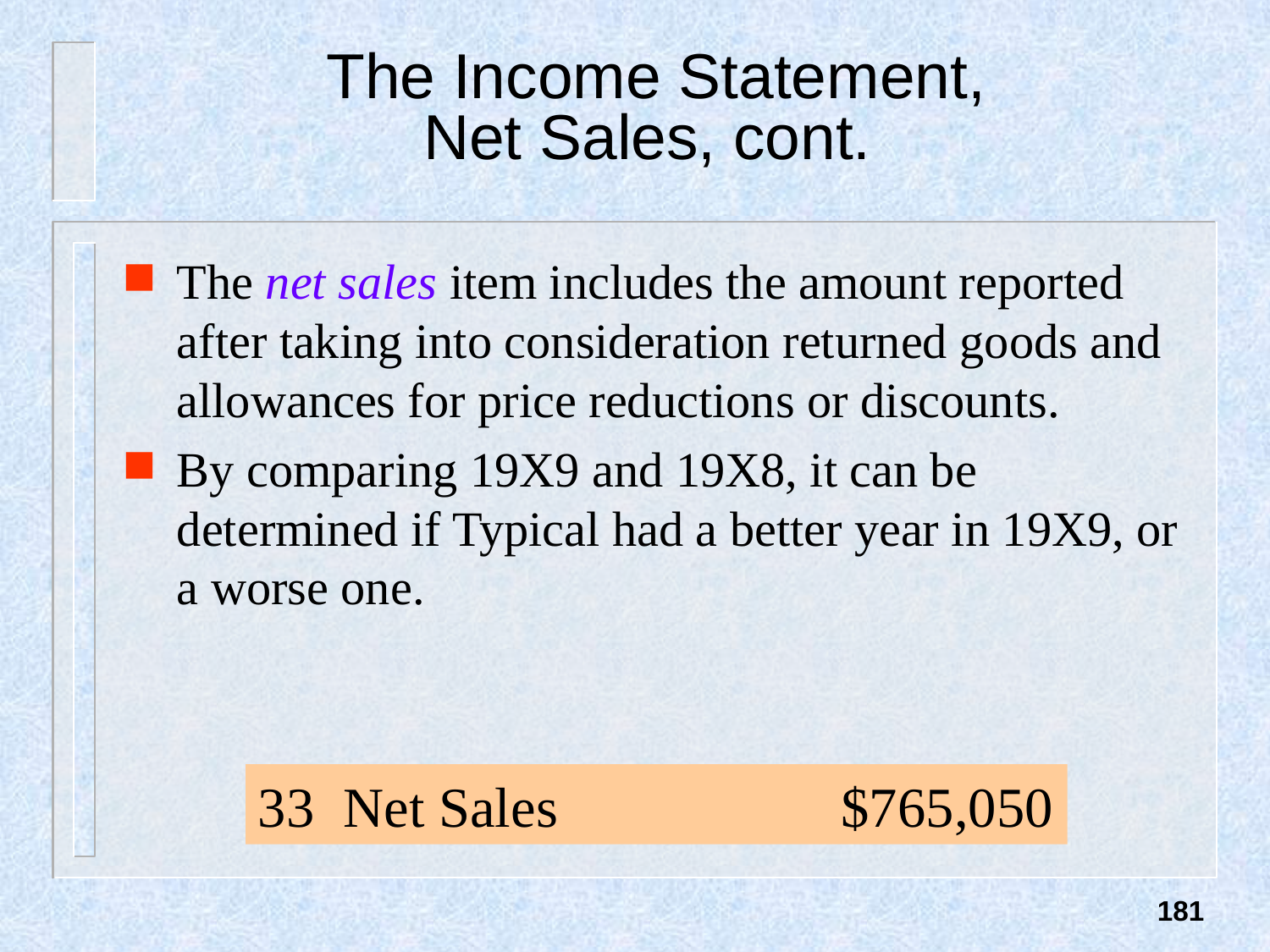

# The Income Statement, Net Sales, cont.
The net sales item includes the amount reported after taking into consideration returned goods and allowances for price reductions or discounts.
By comparing 19X9 and 19X8, it can be determined if Typical had a better year in 19X9, or a worse one.
33  Net Sales                    $765,050
181